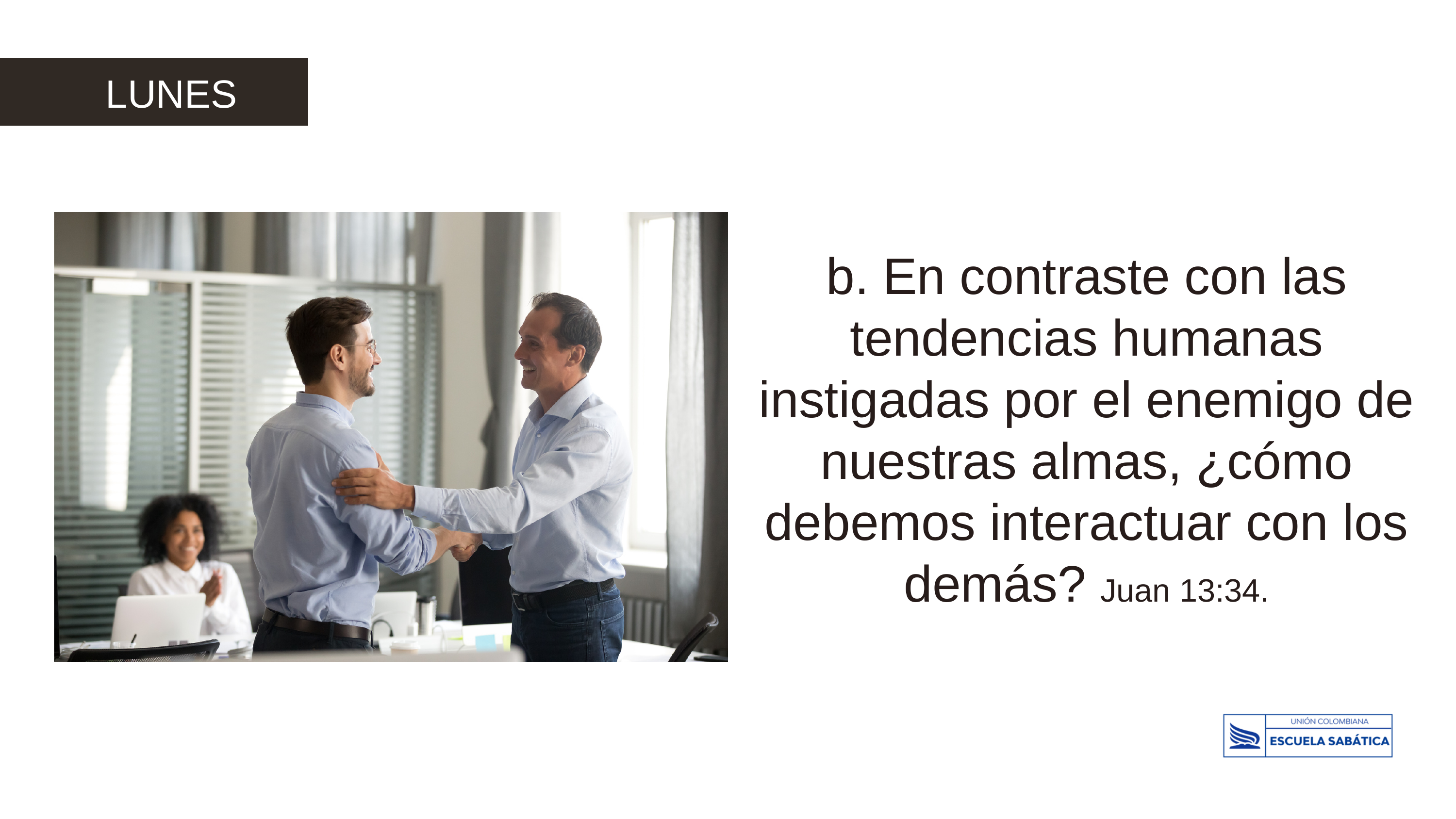

LUNES

b. En contraste con las tendencias humanas instigadas por el enemigo de nuestras almas, ¿cómo debemos interactuar con los demás? Juan 13:34.